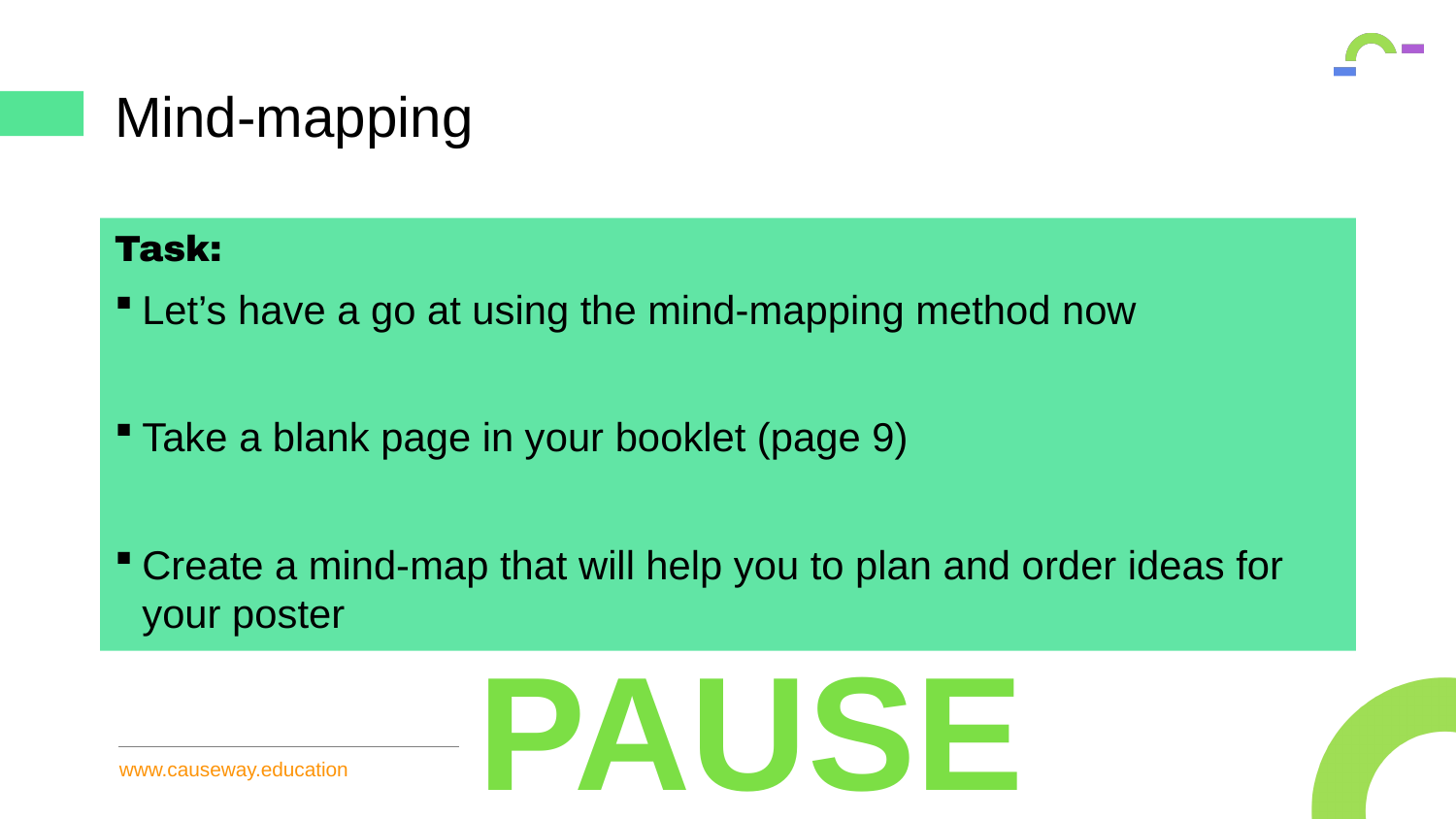

# Mind-mapping
Task:
Let’s have a go at using the mind-mapping method now

Take a blank page in your booklet (page 9)

Create a mind-map that will help you to plan and order ideas for your poster
PAUSE HERE